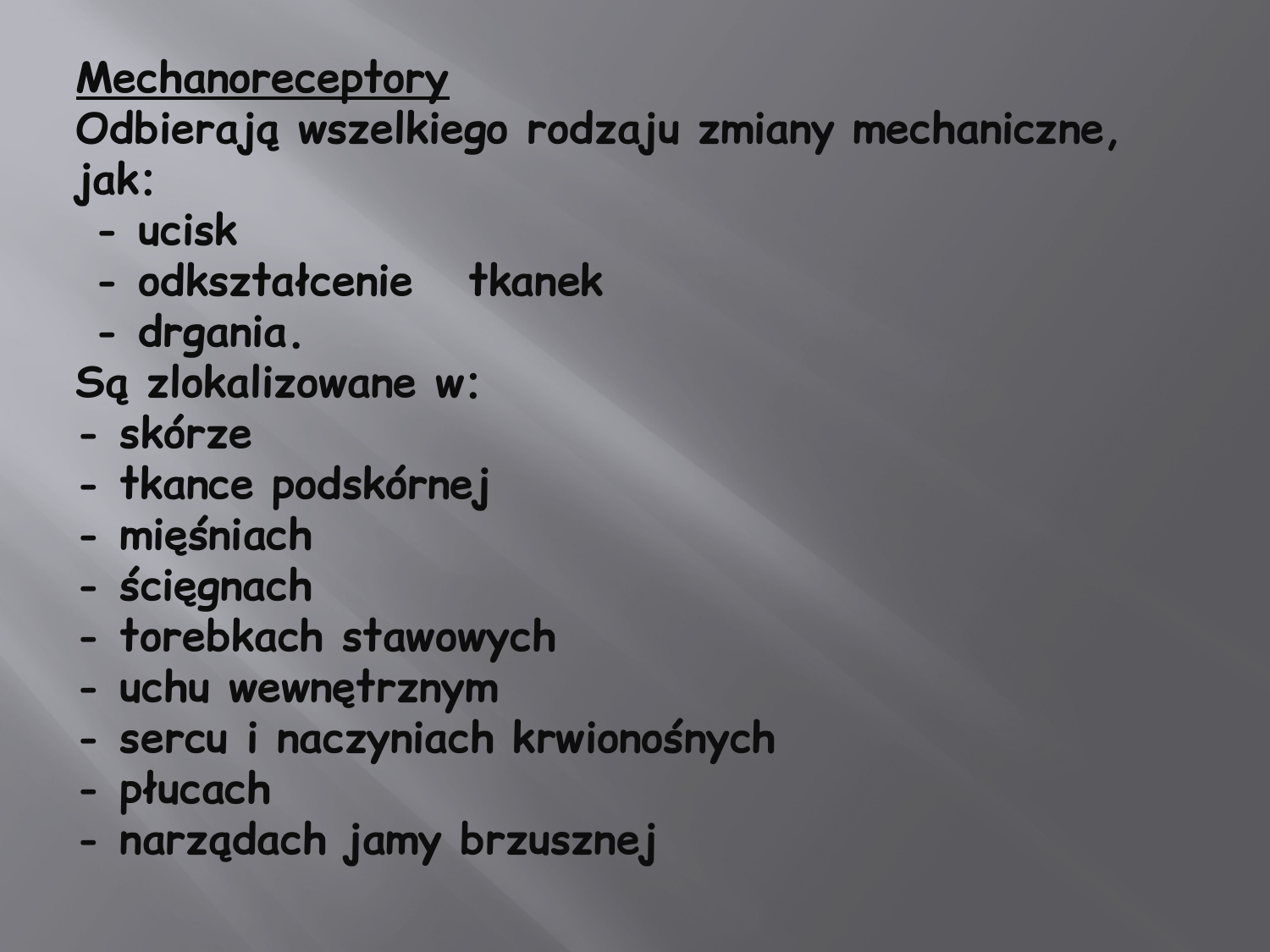

# Mechanoreceptory Odbierają wszelkiego rodzaju zmiany mechaniczne, jak: - ucisk - odkształcenie   tkanek - drgania. Są zlokalizowane w: - skórze - tkance podskórnej - mięśniach - ścięgnach - torebkach stawowych - uchu wewnętrznym - sercu i naczyniach krwionośnych - płucach - narządach jamy brzusznej